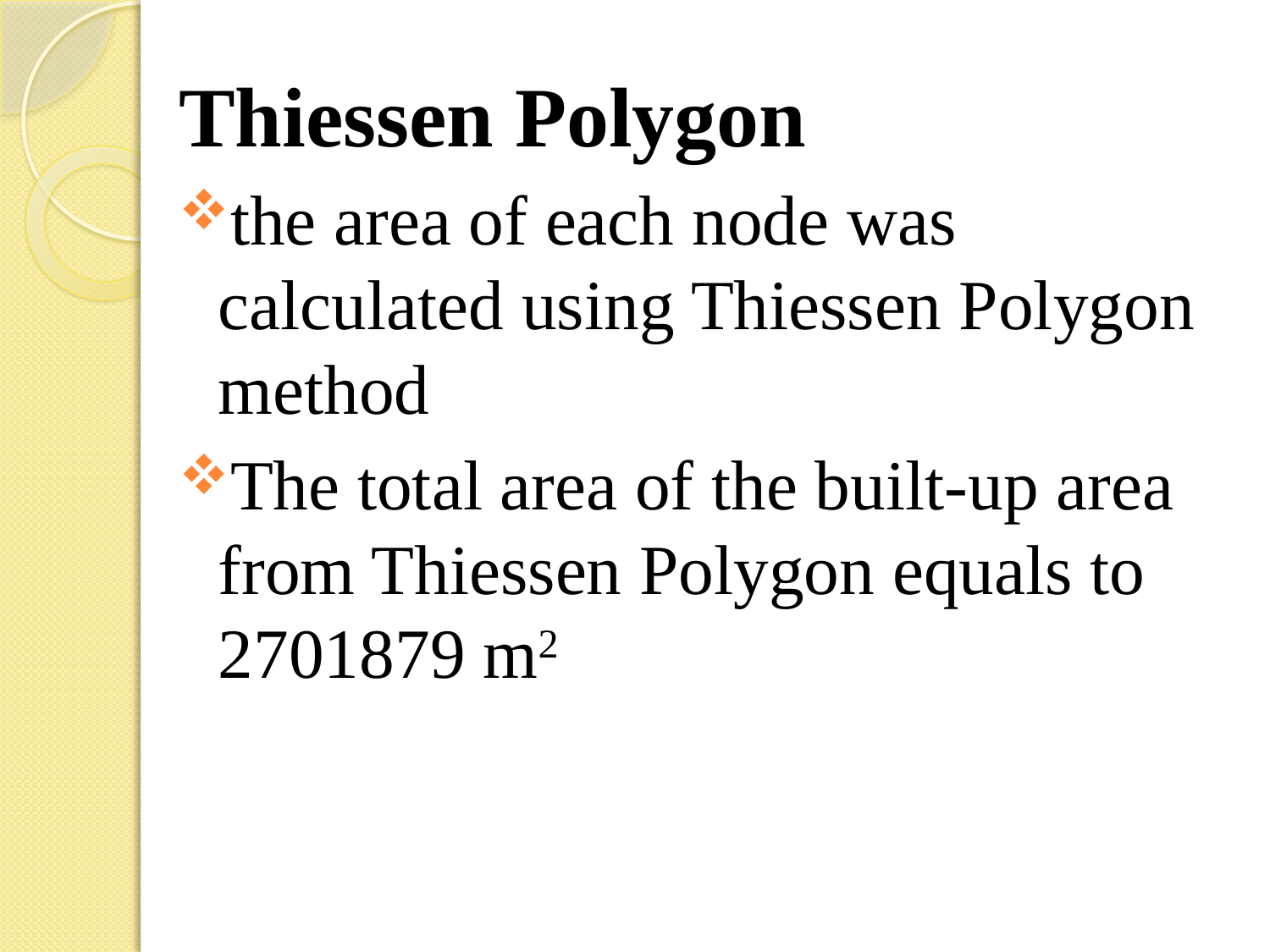

Thiessen Polygon
the area of each node was calculated using Thiessen Polygon method
The total area of the built-up area from Thiessen Polygon equals to 2701879 m2